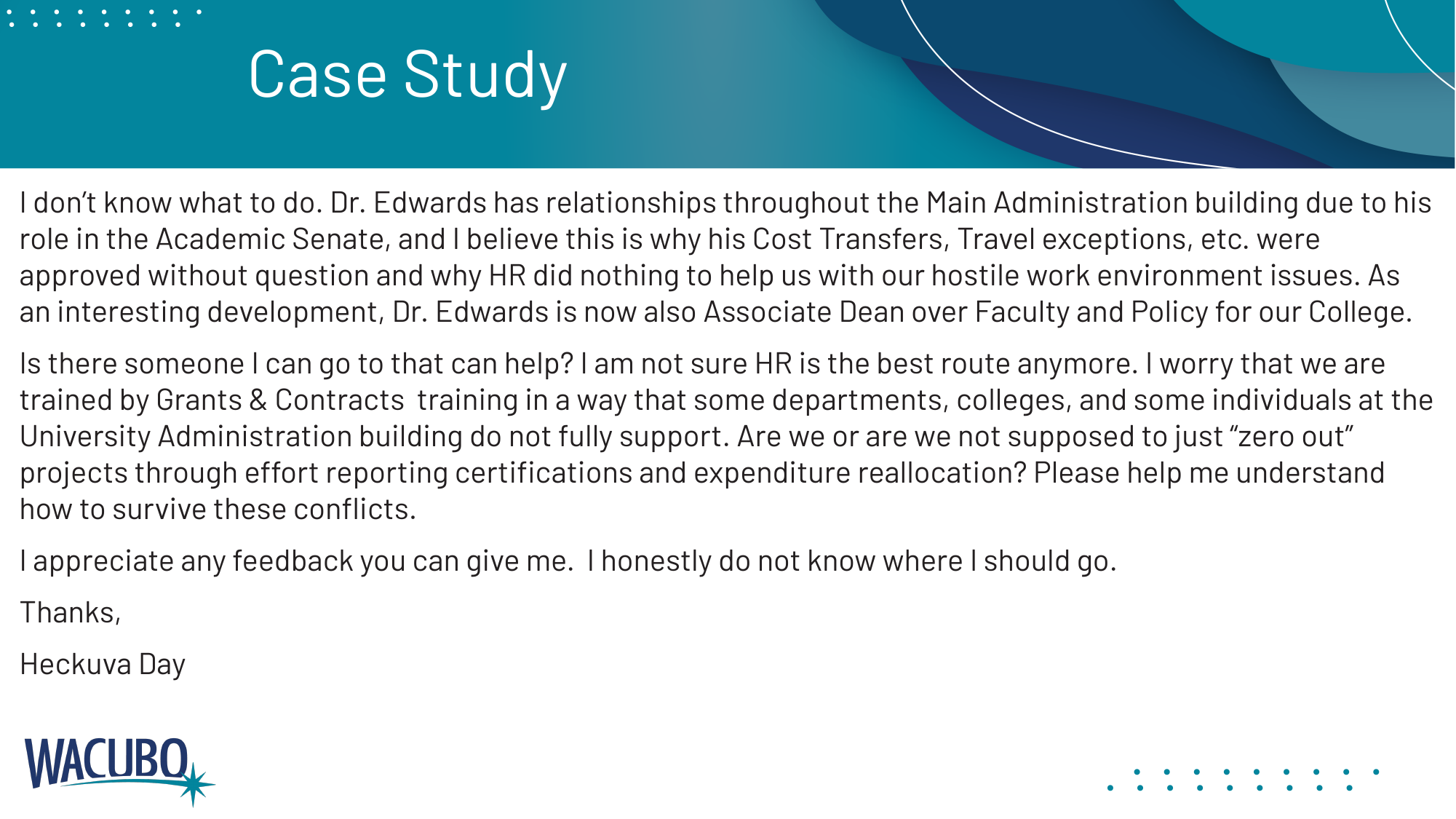

# Case Study
I don’t know what to do. Dr. Edwards has relationships throughout the Main Administration building due to his role in the Academic Senate, and I believe this is why his Cost Transfers, Travel exceptions, etc. were approved without question and why HR did nothing to help us with our hostile work environment issues. As an interesting development, Dr. Edwards is now also Associate Dean over Faculty and Policy for our College.
Is there someone I can go to that can help? I am not sure HR is the best route anymore. I worry that we are trained by Grants & Contracts  training in a way that some departments, colleges, and some individuals at the University Administration building do not fully support. Are we or are we not supposed to just “zero out” projects through effort reporting certifications and expenditure reallocation? Please help me understand how to survive these conflicts.
I appreciate any feedback you can give me.  I honestly do not know where I should go.
Thanks,
Heckuva Day